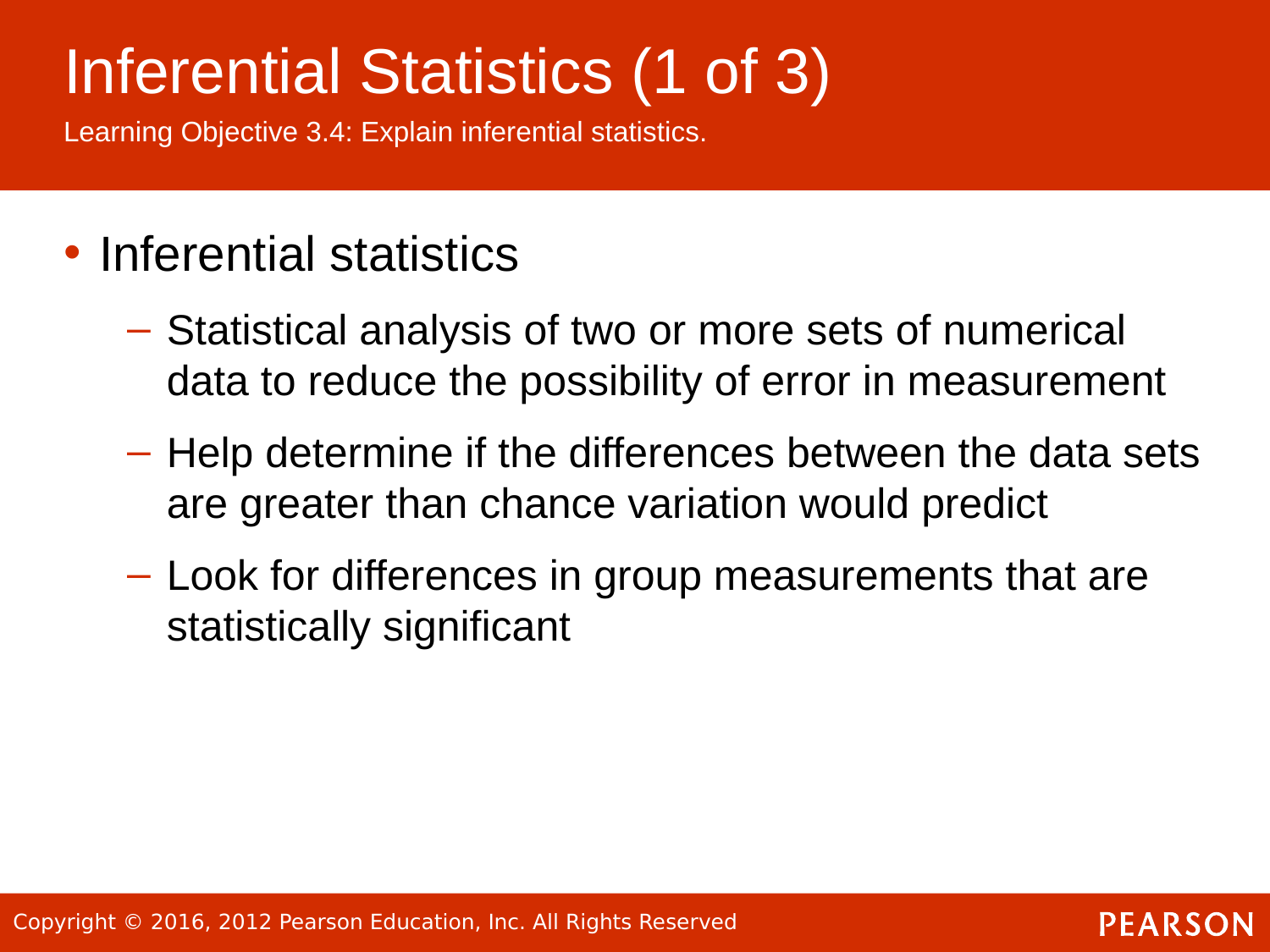

# Inferential Statistics (1 of 3)
Learning Objective 3.4: Explain inferential statistics.

Inferential statistics
Statistical analysis of two or more sets of numerical data to reduce the possibility of error in measurement
Help determine if the differences between the data sets are greater than chance variation would predict
Look for differences in group measurements that are statistically significant